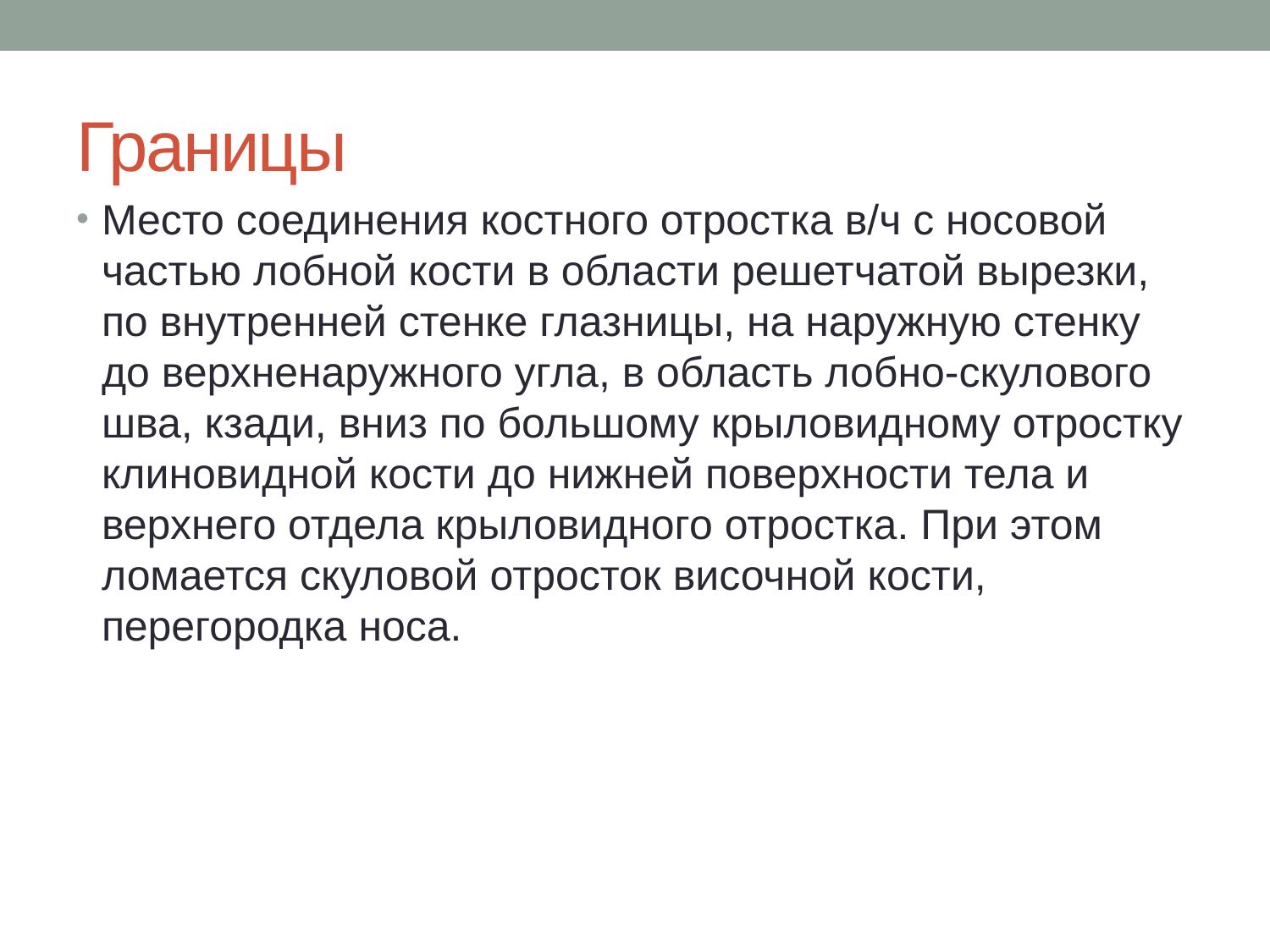

# Границы
Место соединения костного отростка в/ч с носовой частью лобной кости в области решетчатой вырезки, по внутренней стенке глазницы, на наружную стенку до верхненаружного угла, в область лобно-скулового шва, кзади, вниз по большому крыловидному отростку клиновидной кости до нижней поверхности тела и верхнего отдела крыловидного отростка. При этом ломается скуловой отросток височной кости, перегородка носа.